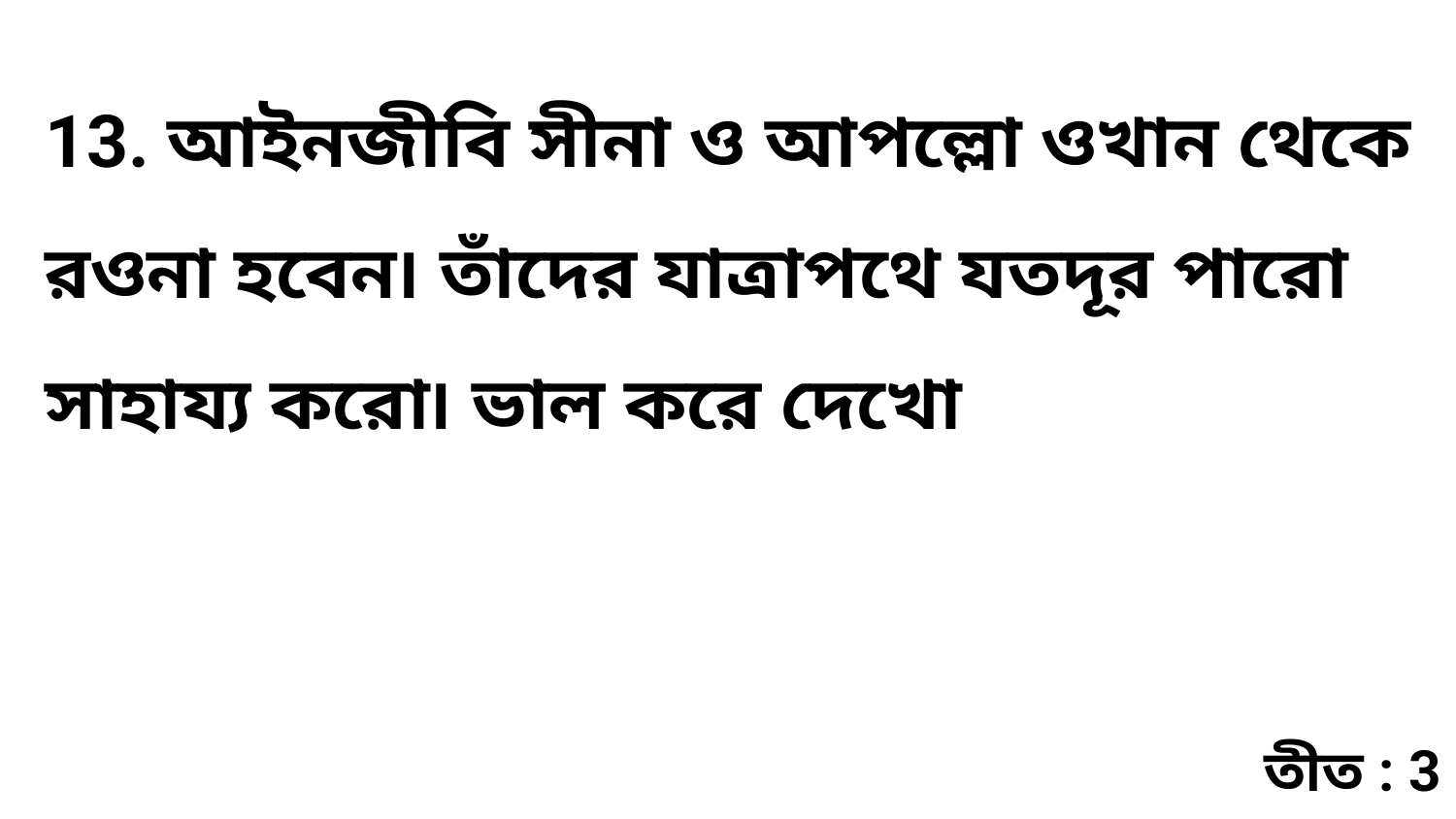

13. আইনজীবি সীনা ও আপল্লো ওখান থেকে রওনা হবেন৷ তাঁদের যাত্রাপথে যতদূর পারো সাহায্য করো৷ ভাল করে দেখো
তীত : 3